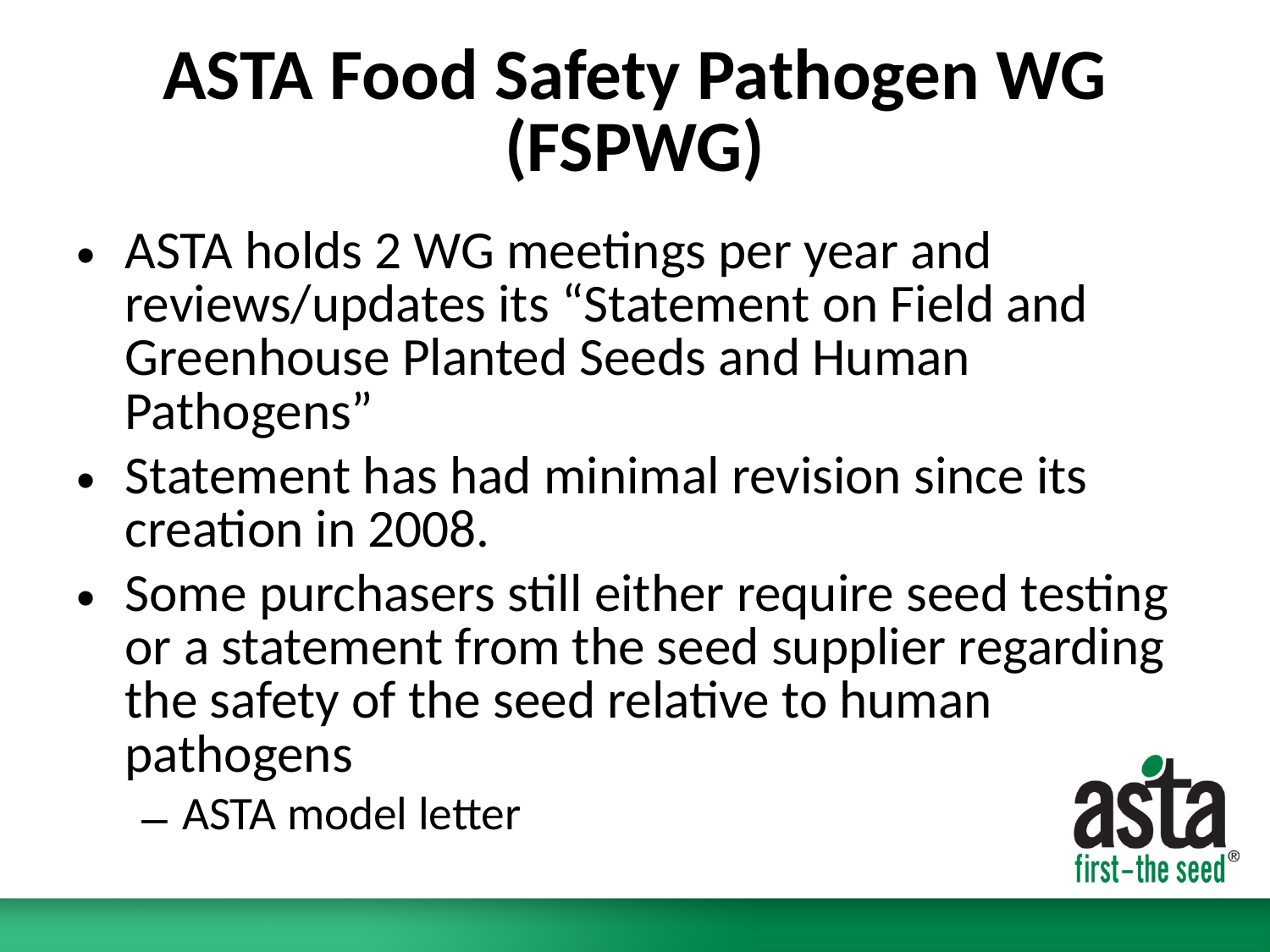

# ASTA Food Safety Pathogen WG (FSPWG)
ASTA holds 2 WG meetings per year and reviews/updates its “Statement on Field and Greenhouse Planted Seeds and Human Pathogens”
Statement has had minimal revision since its creation in 2008.
Some purchasers still either require seed testing or a statement from the seed supplier regarding the safety of the seed relative to human pathogens
ASTA model letter